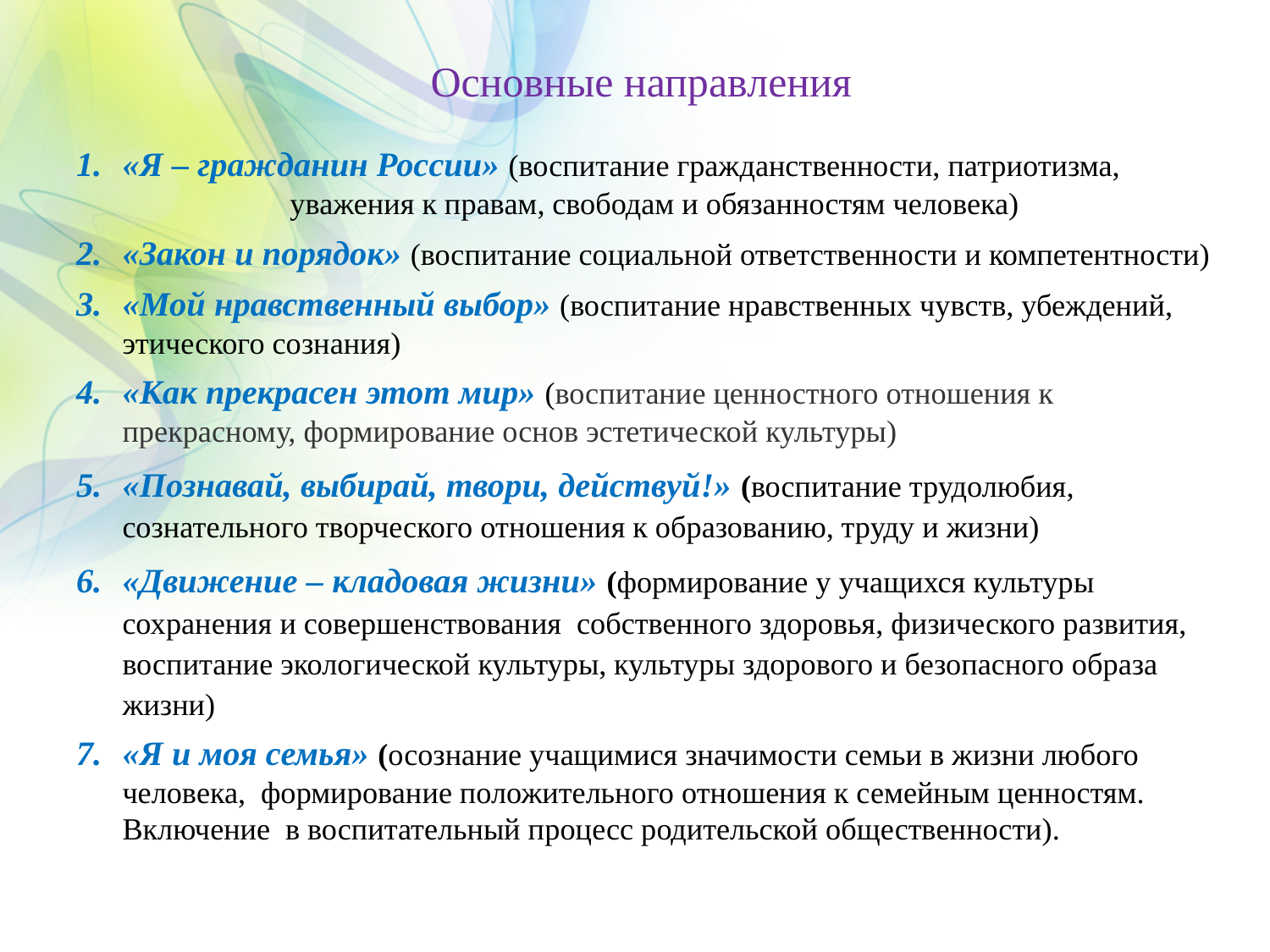

# Основные направления
«Я – гражданин России» (воспитание гражданственности, патриотизма,                                   уважения к правам, свободам и обязанностям человека)
«Закон и порядок» (воспитание социальной ответственности и компетентности)
«Мой нравственный выбор» (воспитание нравственных чувств, убеждений, этического сознания)
«Как прекрасен этот мир» (воспитание ценностного отношения к прекрасному, формирование основ эстетической культуры)
«Познавай, выбирай, твори, действуй!» (воспитание трудолюбия, сознательного творческого отношения к образованию, труду и жизни)
«Движение – кладовая жизни» (формирование у учащихся культуры сохранения и совершенствования  собственного здоровья, физического развития, воспитание экологической культуры, культуры здорового и безопасного образа жизни)
«Я и моя семья» (осознание учащимися значимости семьи в жизни любого человека,  формирование положительного отношения к семейным ценностям. Включение  в воспитательный процесс родительской общественности).